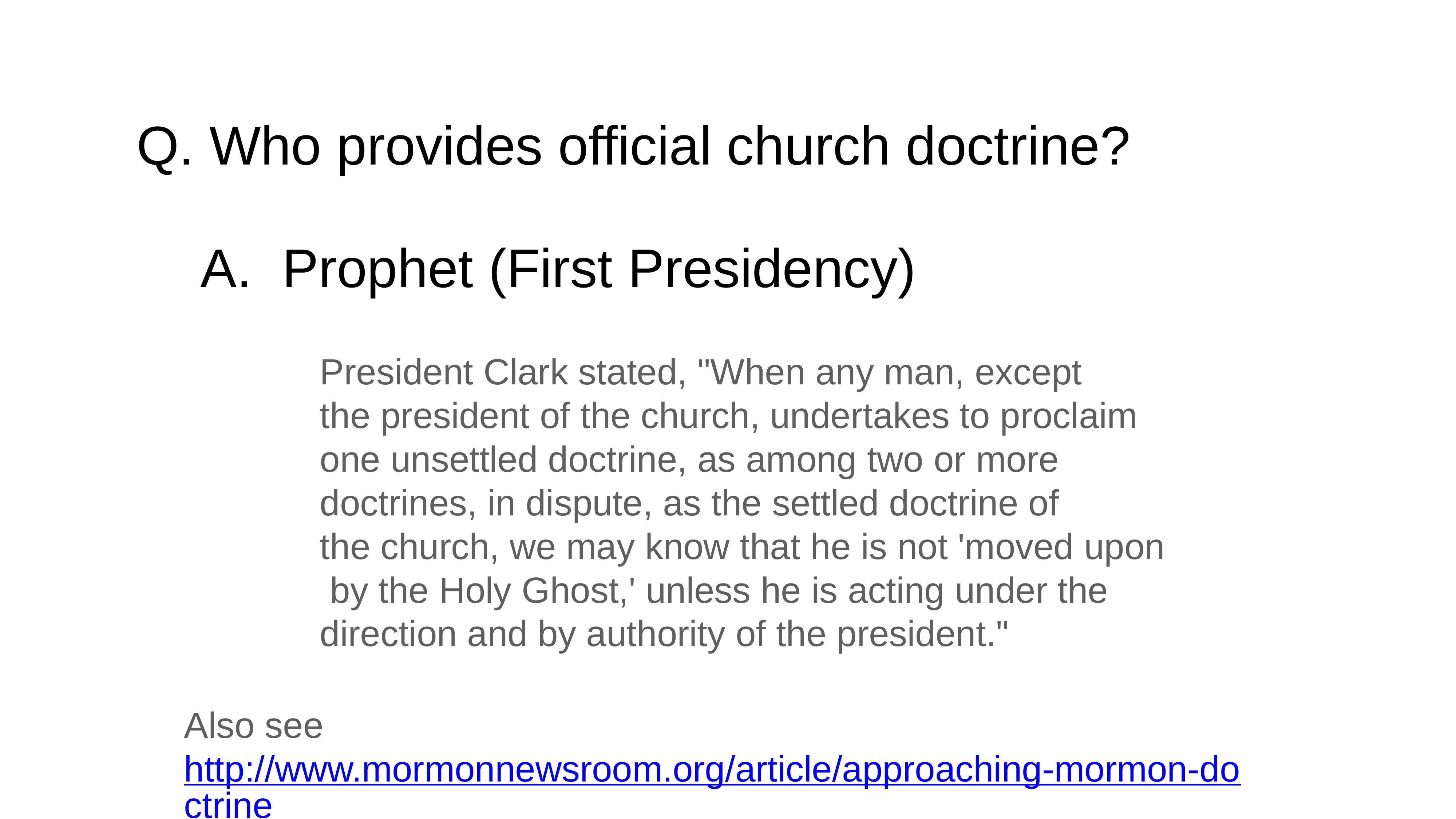

Q. Who provides official church doctrine?
A.  Prophet (First Presidency)
President Clark stated, "When any man, except
the president of the church, undertakes to proclaim
one unsettled doctrine, as among two or more
doctrines, in dispute, as the settled doctrine of
the church, we may know that he is not 'moved upon
 by the Holy Ghost,' unless he is acting under the
direction and by authority of the president."
Also see http://www.mormonnewsroom.org/article/approaching-mormon-doctrine